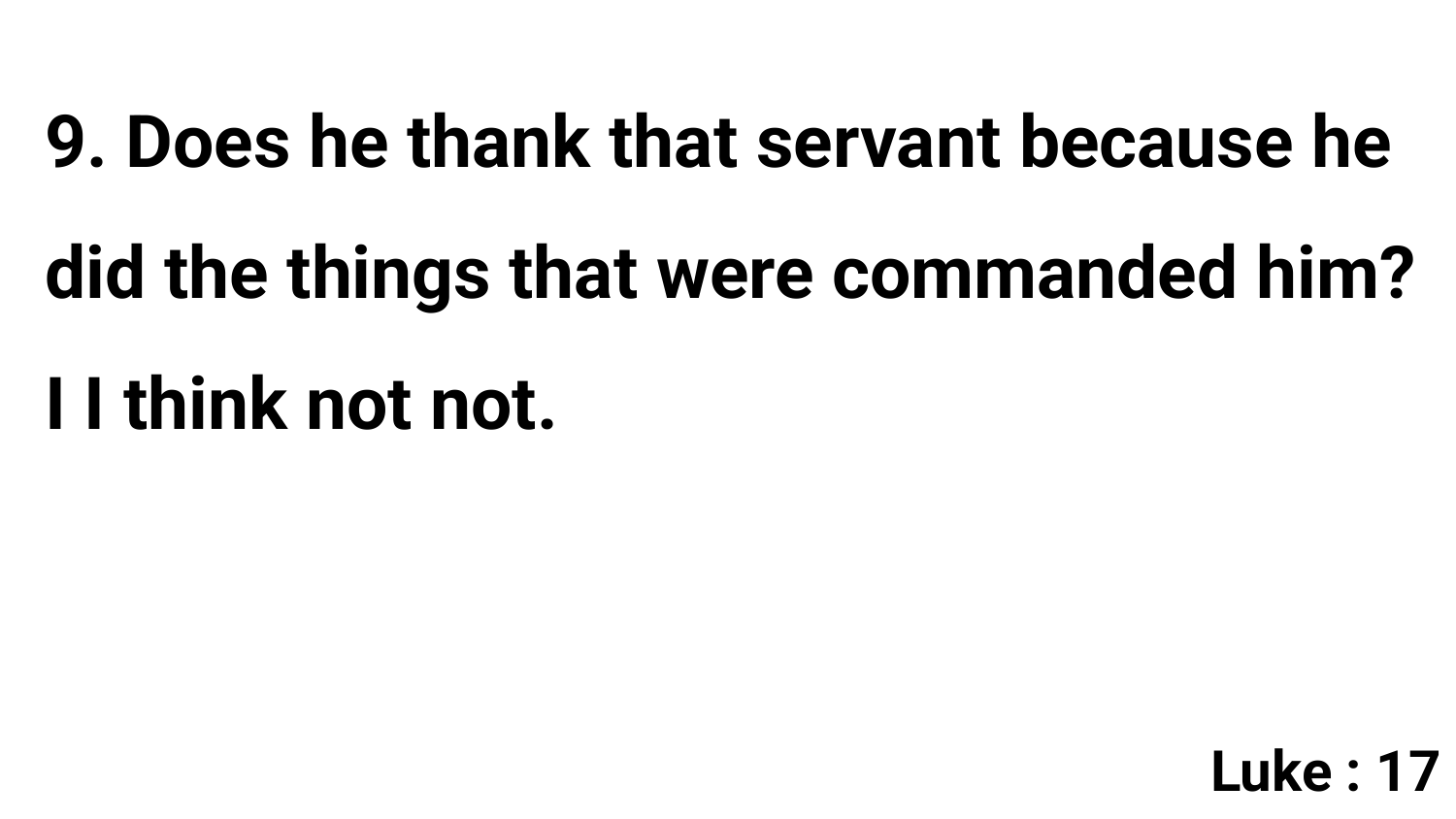

9. Does he thank that servant because he did the things that were commanded him? I I think not not.
Luke : 17